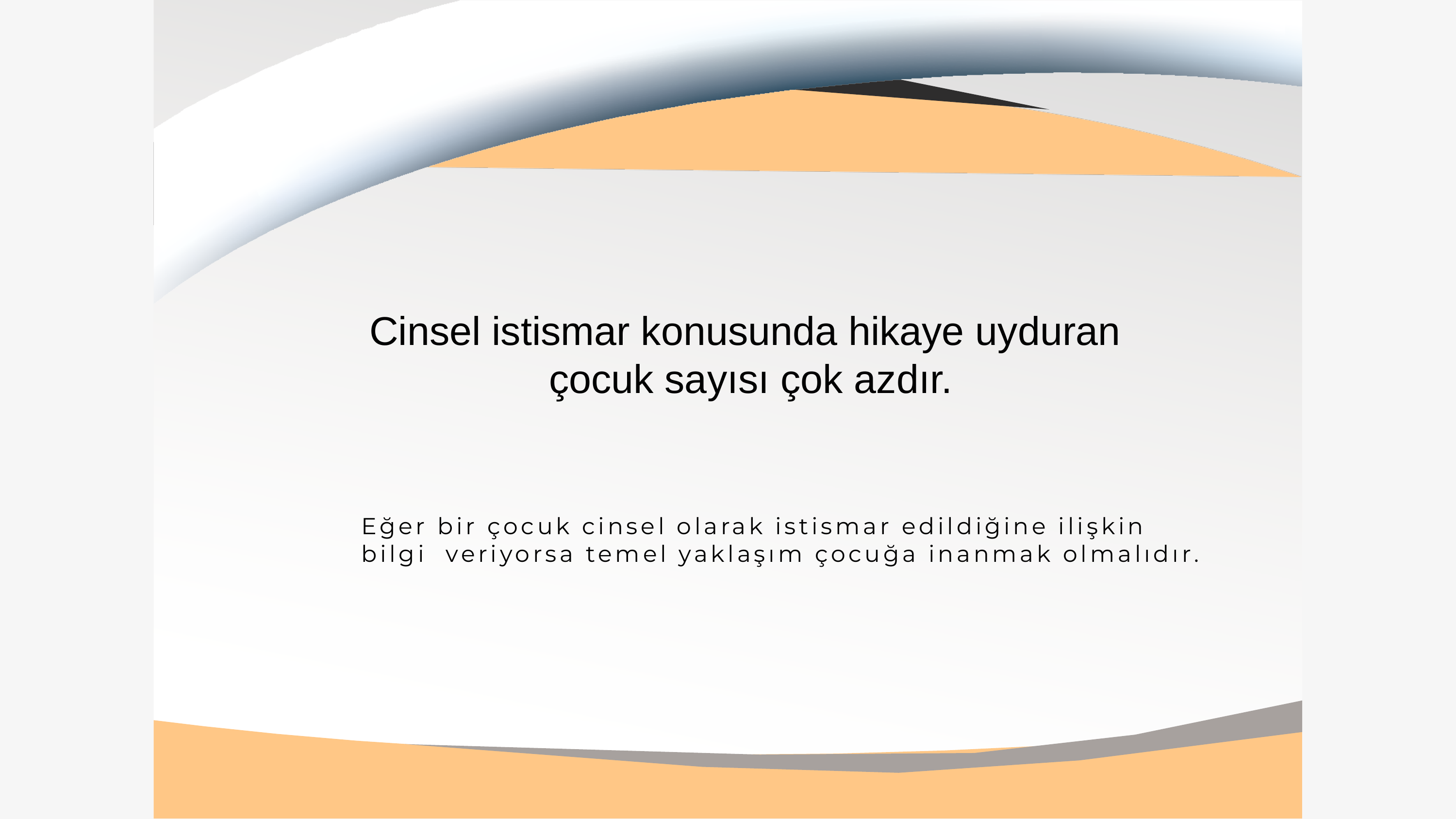

Cinsel istismar konusunda hikaye uyduran  çocuk sayısı çok azdır.
Eğer bir çocuk cinsel olarak istismar edildiğine ilişkin bilgi  veriyorsa temel yaklaşım çocuğa inanmak olmalıdır.